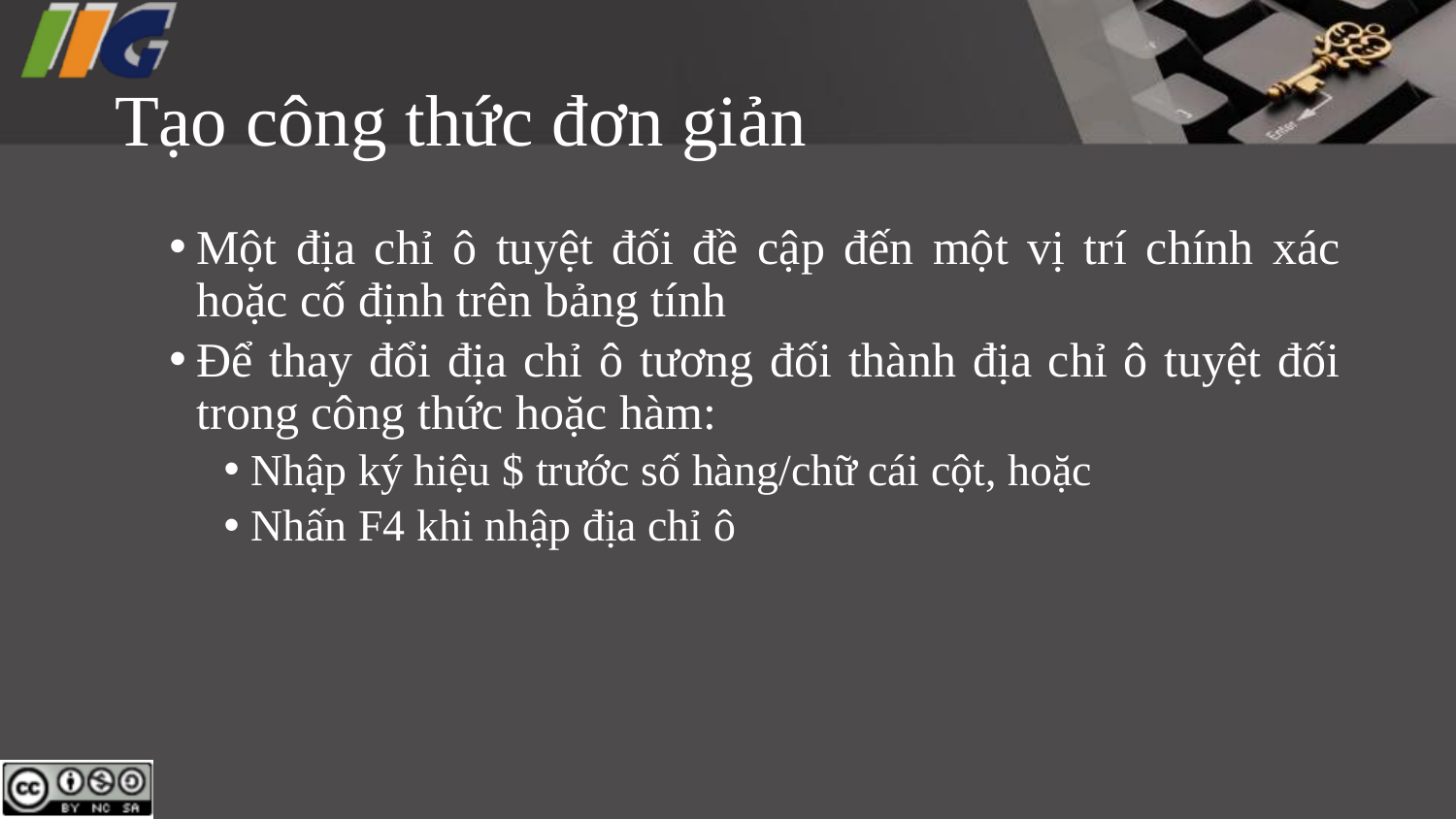

# Tạo công thức đơn giản
Một địa chỉ ô tuyệt đối đề cập đến một vị trí chính xác hoặc cố định trên bảng tính
Để thay đổi địa chỉ ô tương đối thành địa chỉ ô tuyệt đối trong công thức hoặc hàm:
Nhập ký hiệu $ trước số hàng/chữ cái cột, hoặc
Nhấn F4 khi nhập địa chỉ ô